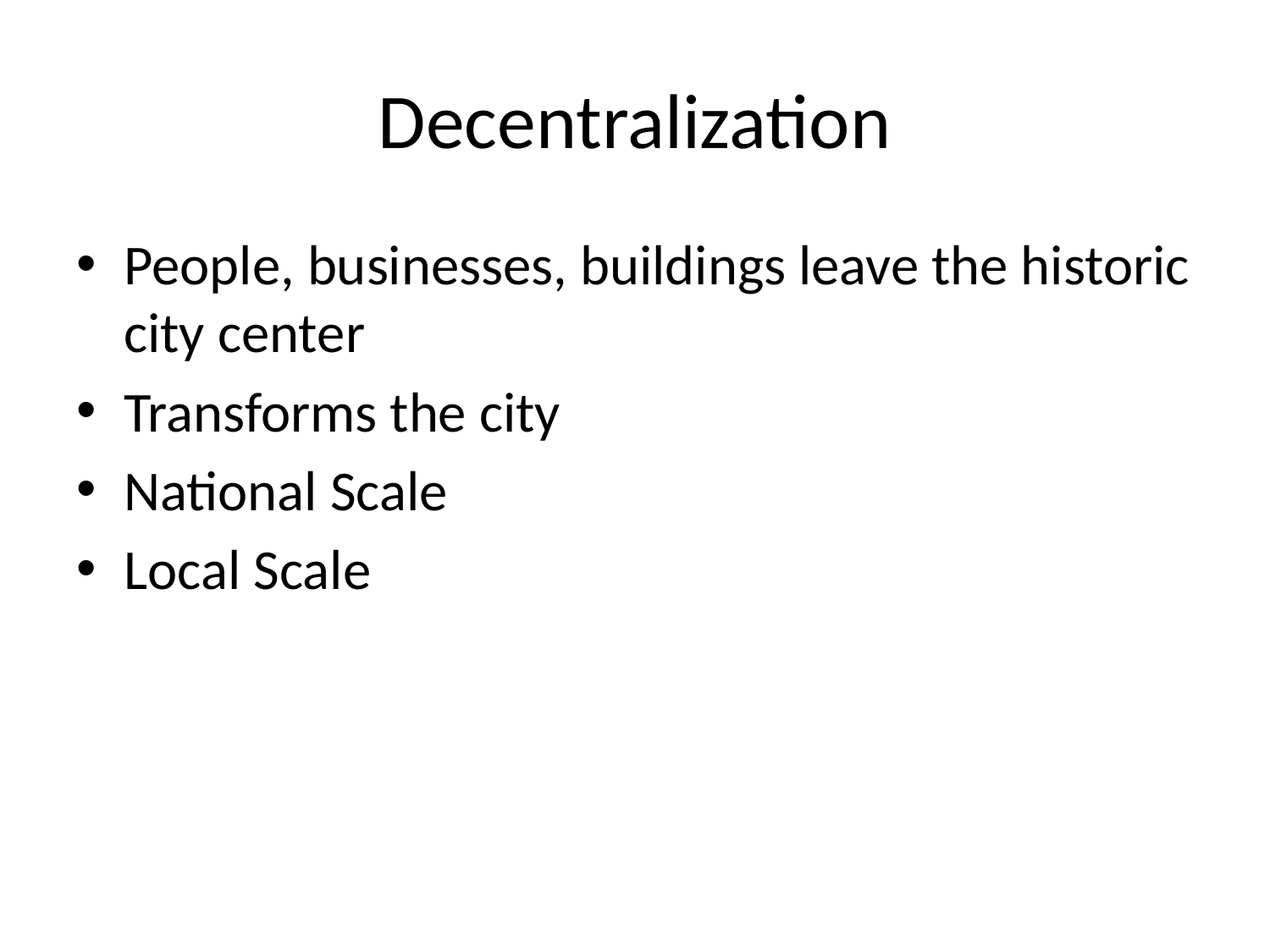

# Decentralization
People, businesses, buildings leave the historic city center
Transforms the city
National Scale
Local Scale